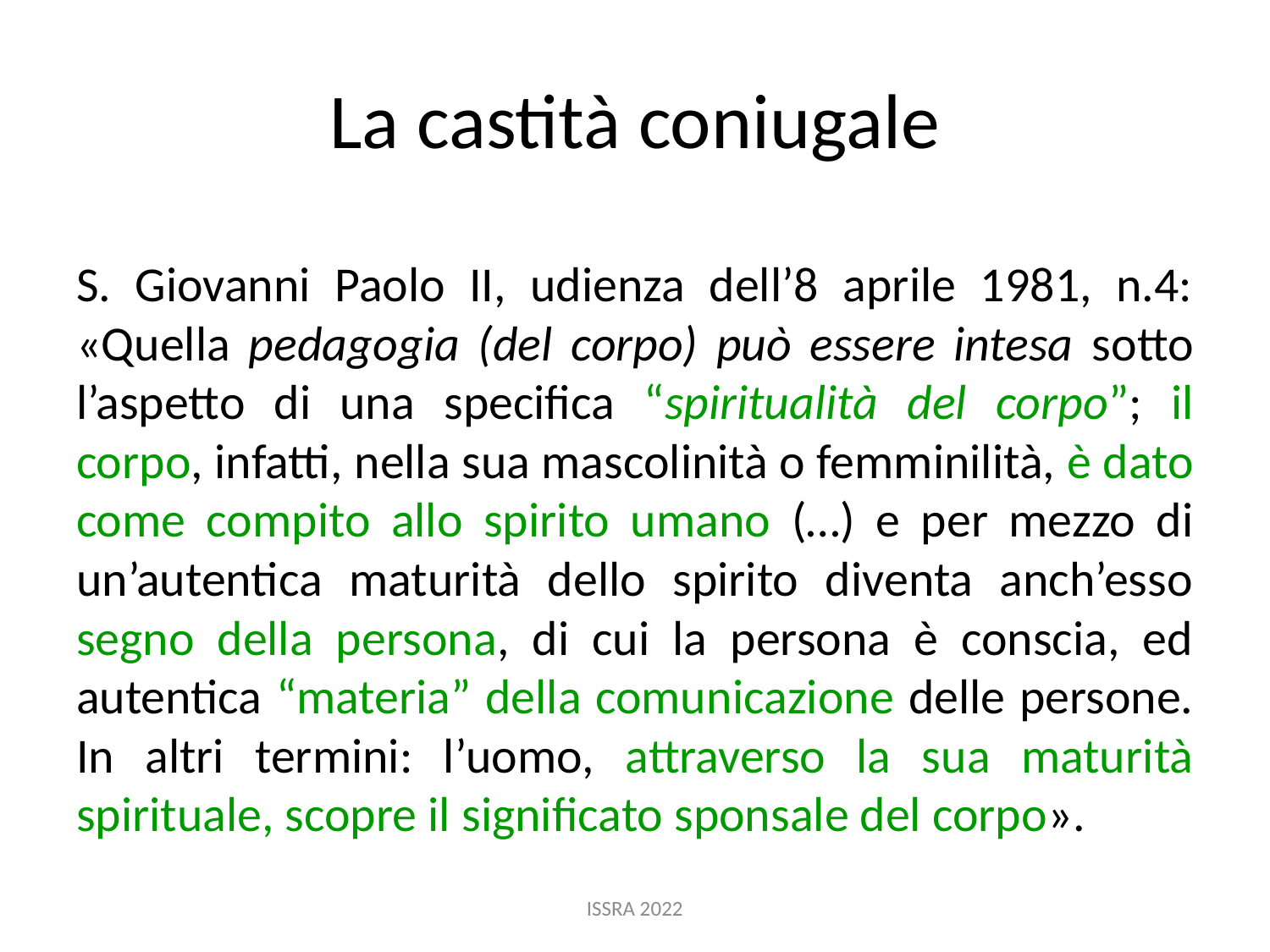

# La castità coniugale
S. Giovanni Paolo II, udienza dell’8 aprile 1981, n.4: «Quella pedagogia (del corpo) può essere intesa sotto l’aspetto di una specifica “spiritualità del corpo”; il corpo, infatti, nella sua mascolinità o femminilità, è dato come compito allo spirito umano (…) e per mezzo di un’autentica maturità dello spirito diventa anch’esso segno della persona, di cui la persona è conscia, ed autentica “materia” della comunicazione delle persone. In altri termini: l’uomo, attraverso la sua maturità spirituale, scopre il significato sponsale del corpo».
ISSRA 2022